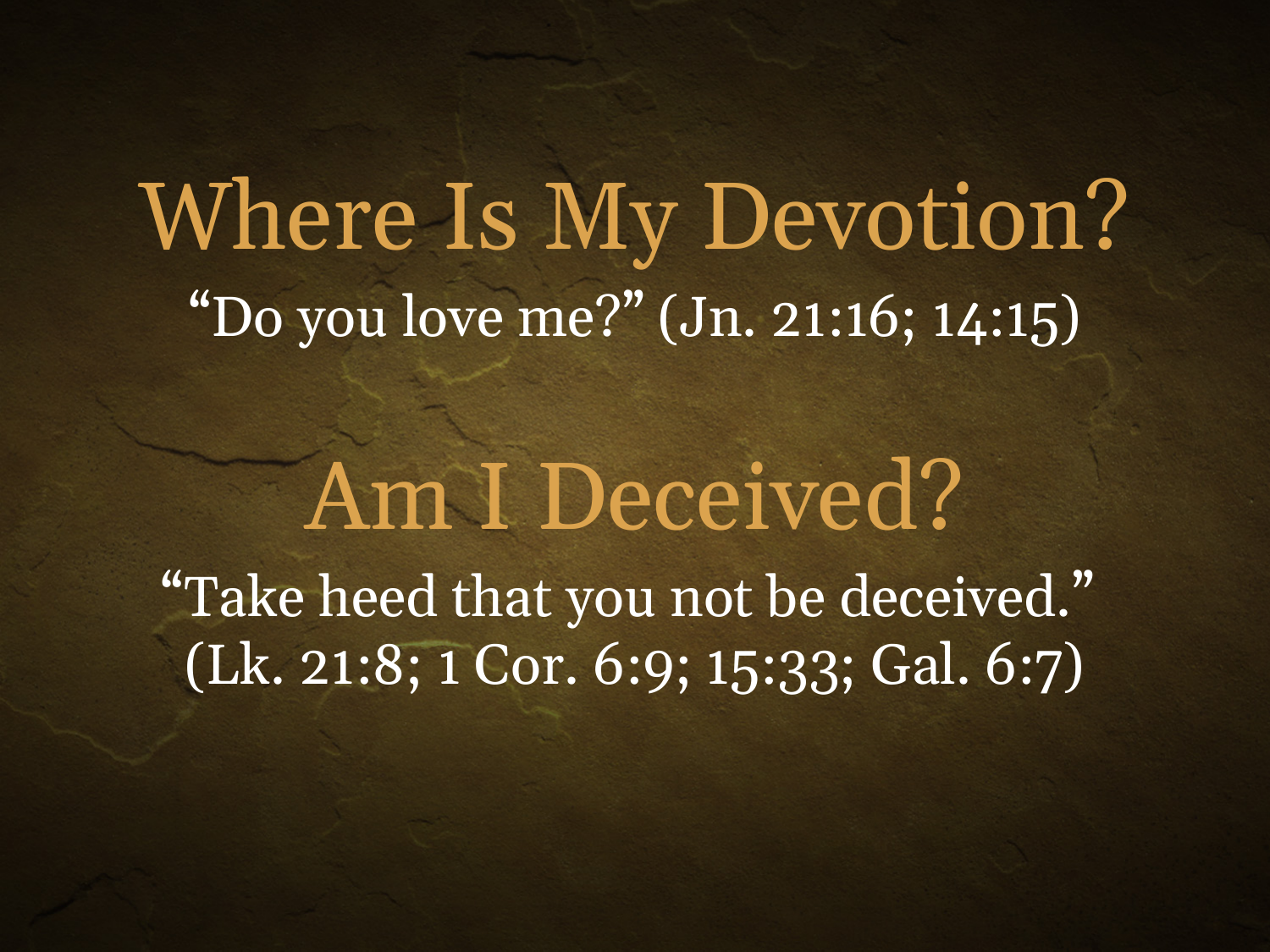

Where Is My Devotion?
“Do you love me?” (Jn. 21:16; 14:15)
Am I Deceived?
“Take heed that you not be deceived.”
(Lk. 21:8; 1 Cor. 6:9; 15:33; Gal. 6:7)